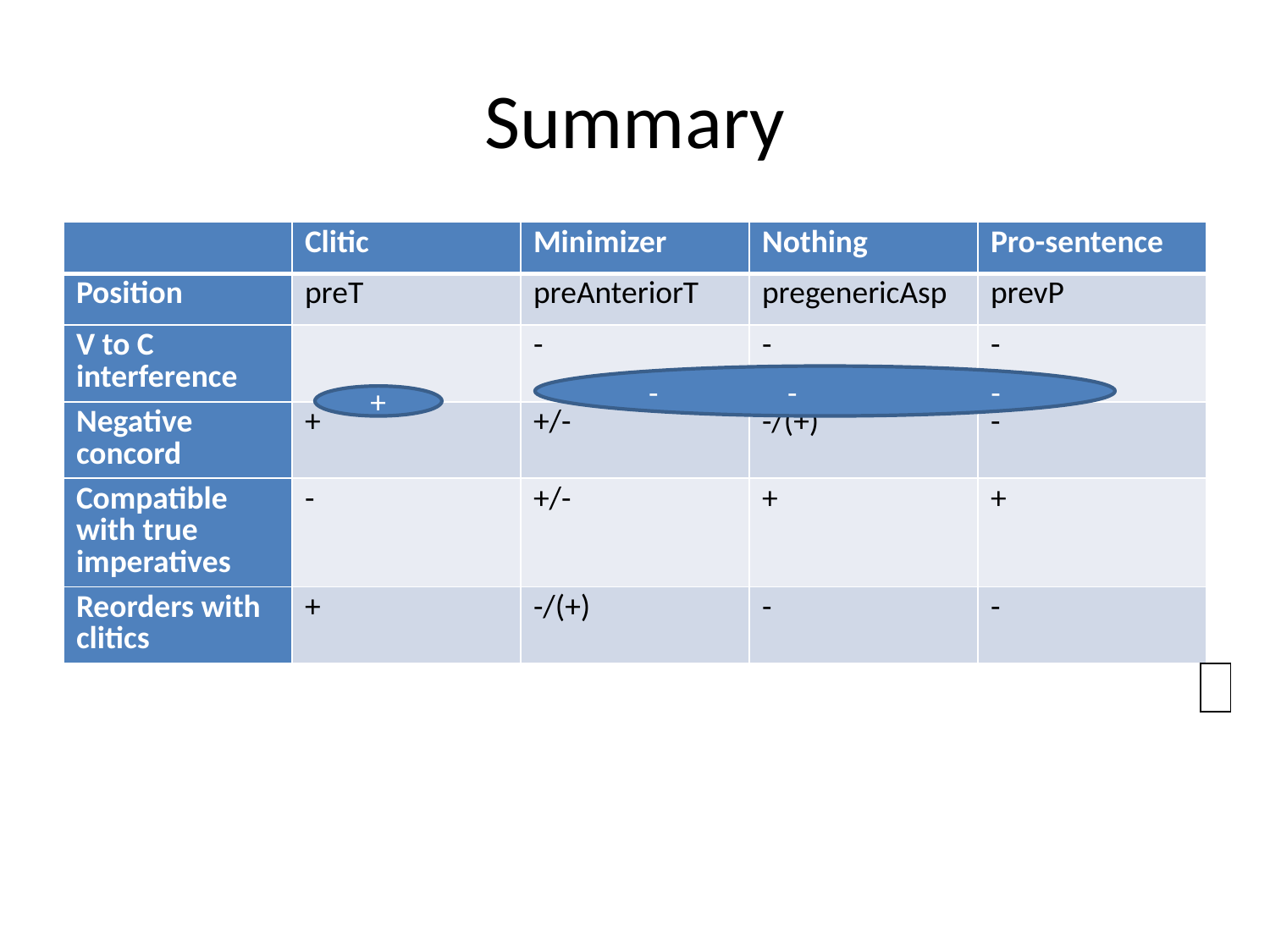

# Summary
|  | Clitic | Minimizer | Nothing | Pro-sentence |
| --- | --- | --- | --- | --- |
| Position | preT | preAnteriorT | pregenericAsp | prevP |
| V to C interference |  | - | - | - |
| Negative concord | + | +/- | -/(+) | - |
| Compatible with true imperatives | - | +/- | + | + |
| Reorders with clitics | + | -/(+) | - | - |
-                  -                           -
+
|  |
| --- |